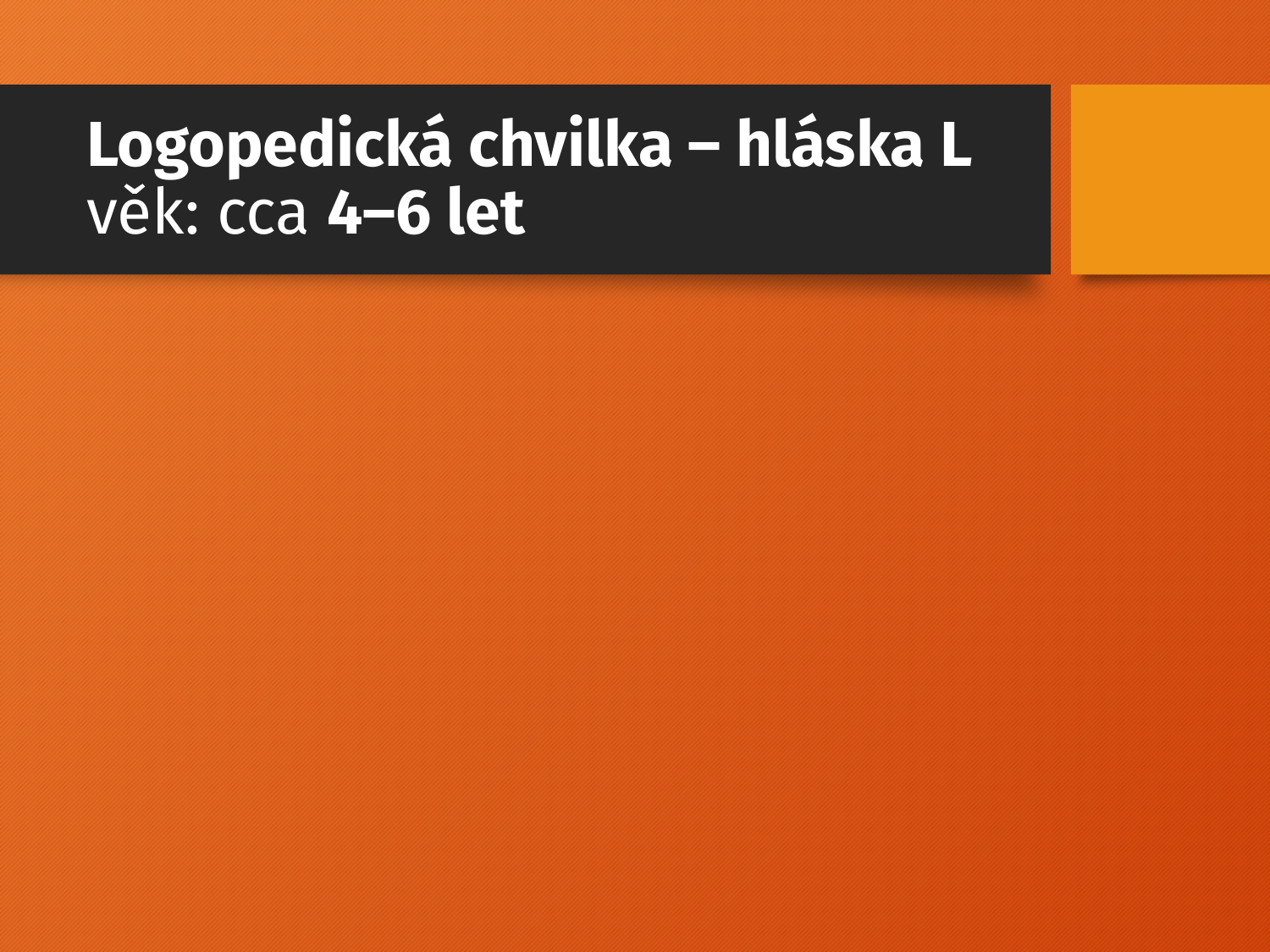

# Logopedická chvilka – hláska L věk: cca 4–6 let